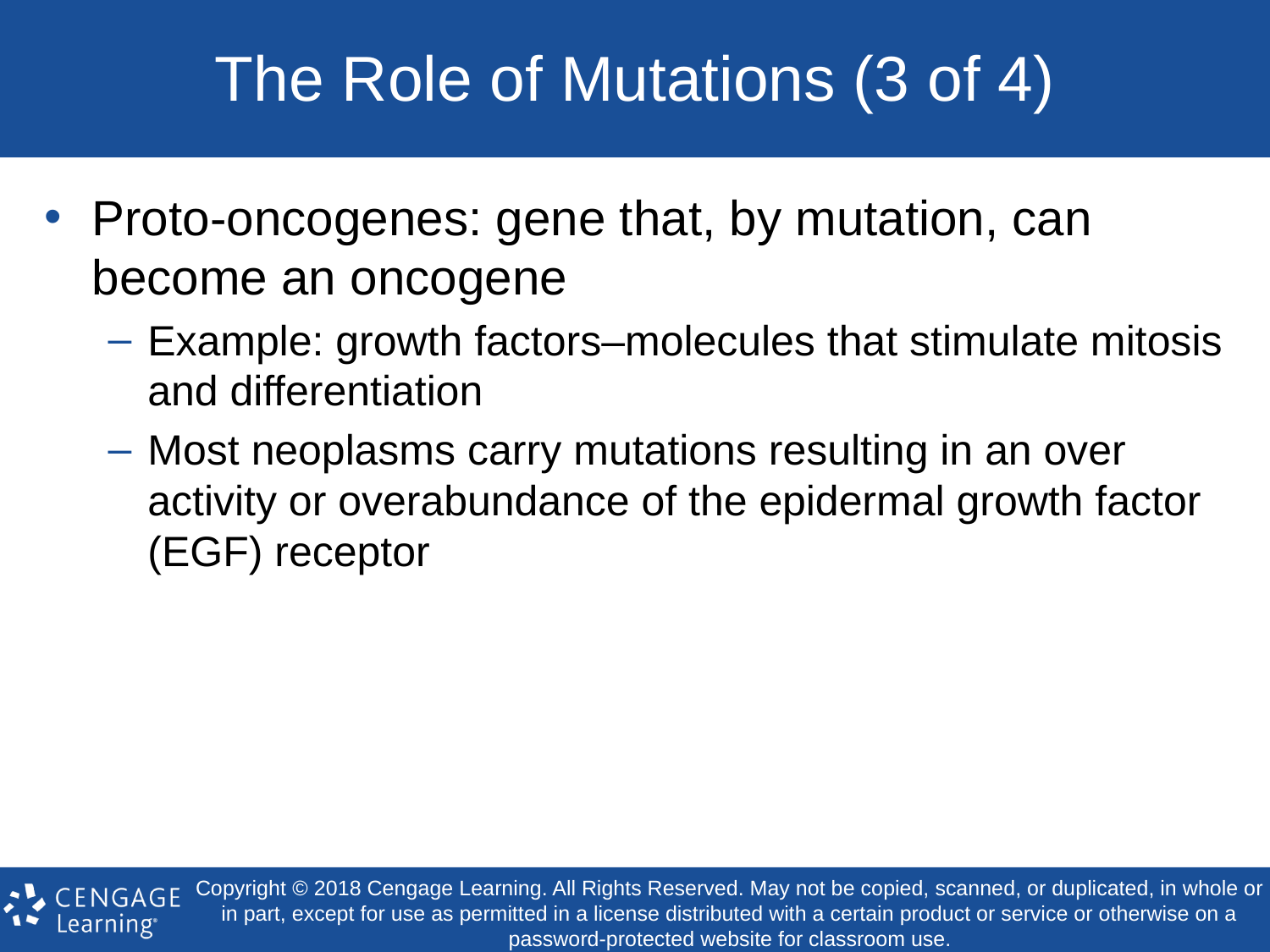

# The Role of Mutations (3 of 4)
Proto-oncogenes: gene that, by mutation, can become an oncogene
Example: growth factors–molecules that stimulate mitosis and differentiation
Most neoplasms carry mutations resulting in an over activity or overabundance of the epidermal growth factor (EGF) receptor